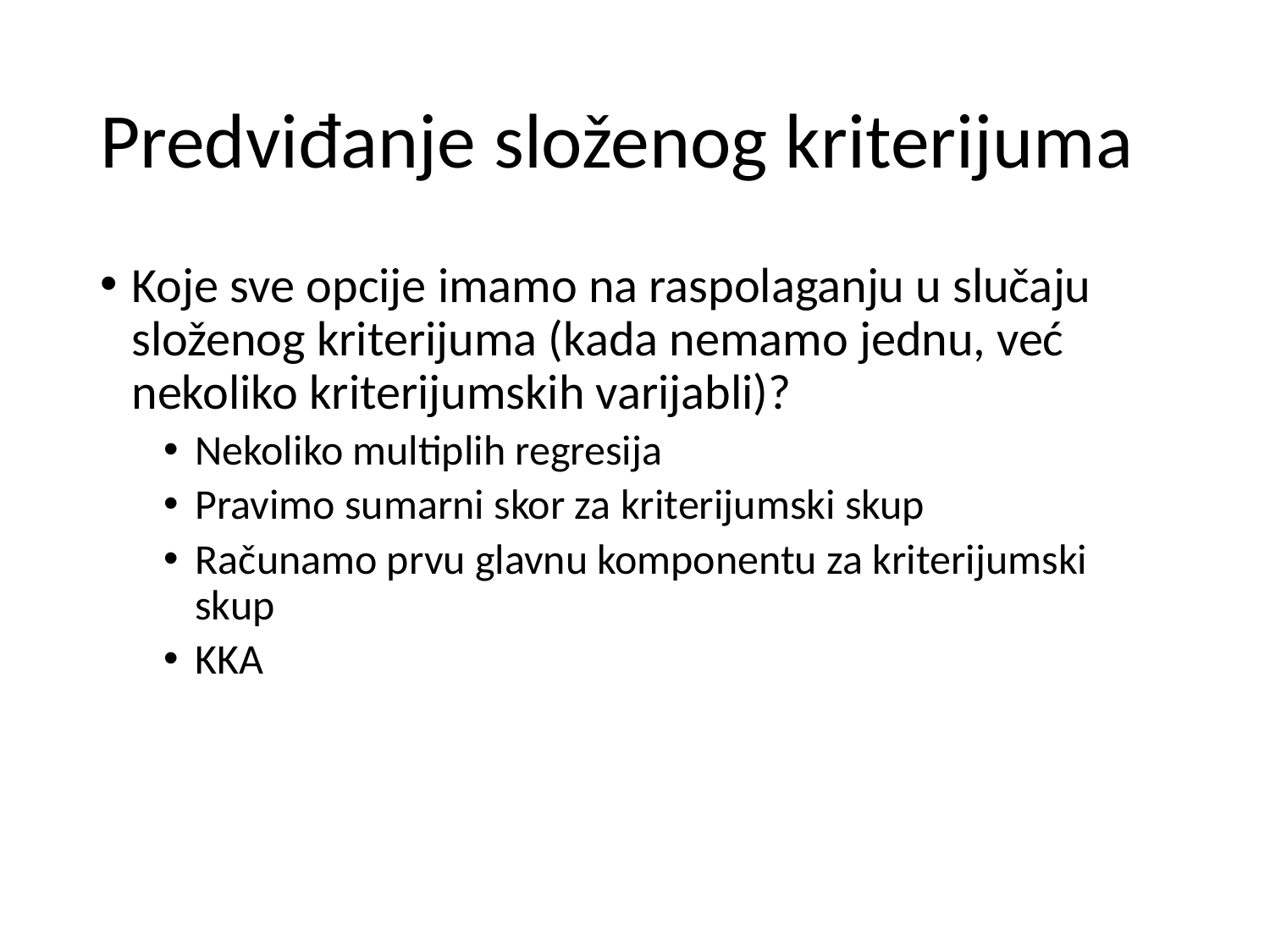

# Predviđanje složenog kriterijuma
Koje sve opcije imamo na raspolaganju u slučaju složenog kriterijuma (kada nemamo jednu, već nekoliko kriterijumskih varijabli)?
Nekoliko multiplih regresija
Pravimo sumarni skor za kriterijumski skup
Računamo prvu glavnu komponentu za kriterijumski skup
KKA